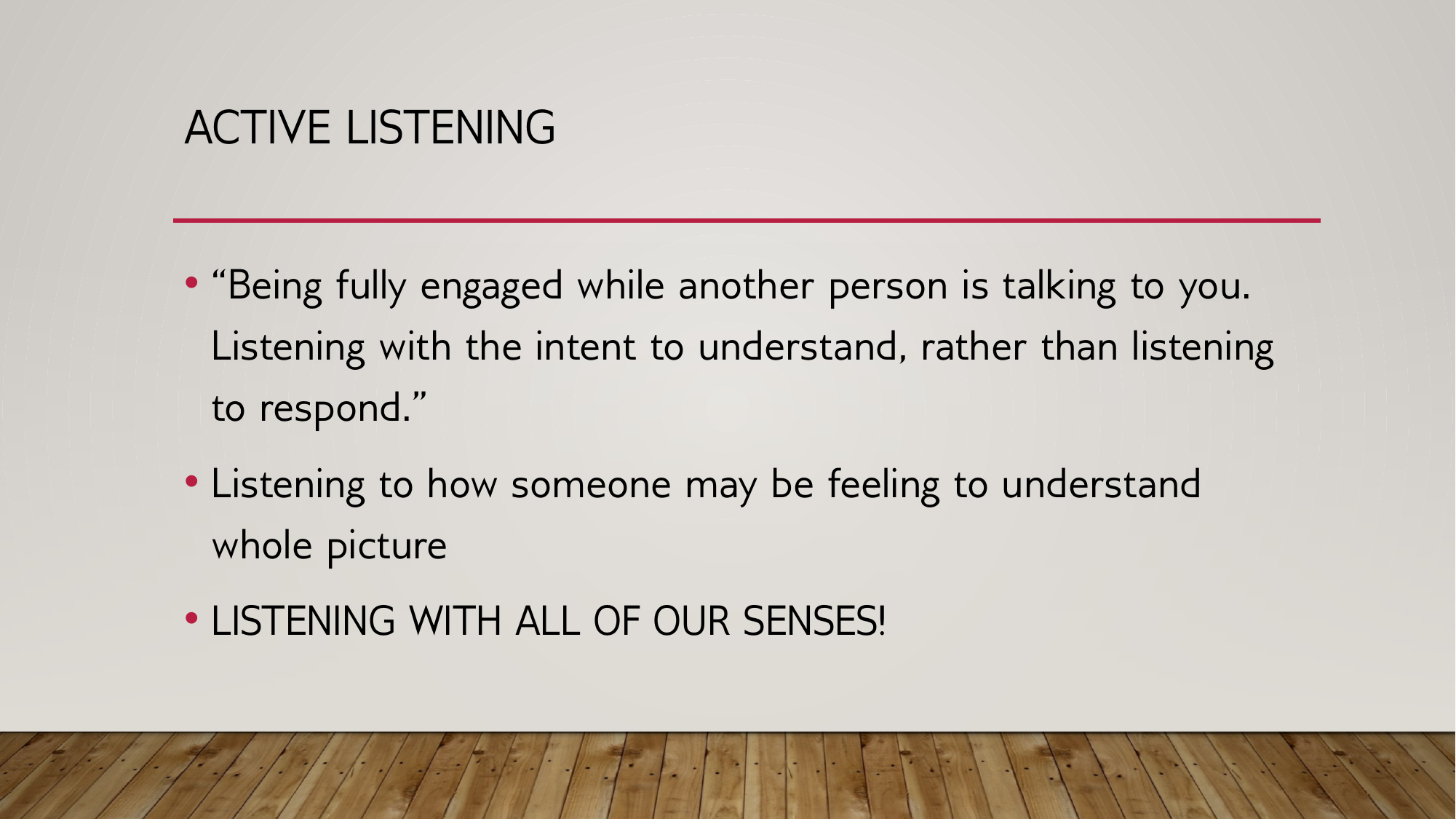

# ACTIVE LISTENING
“Being fully engaged while another person is talking to you. Listening with the intent to understand, rather than listening to respond.”
Listening to how someone may be feeling to understand whole picture
LISTENING WITH ALL OF OUR SENSES!